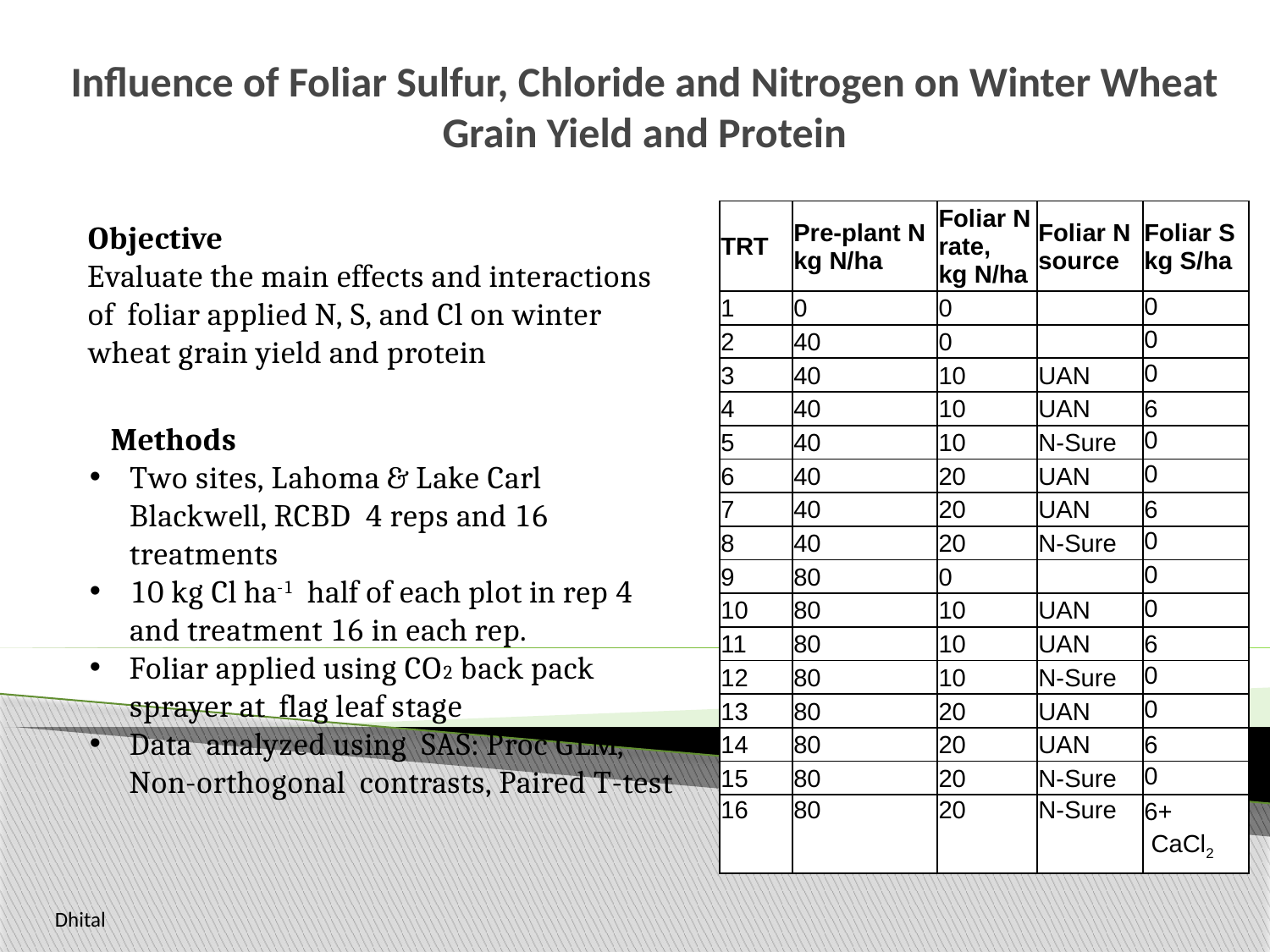

# Influence of Foliar Sulfur, Chloride and Nitrogen on Winter Wheat Grain Yield and Protein
| TRT | Pre-plant N kg N/ha | Foliar N rate, kg N/ha | Foliar N source | Foliar S kg S/ha |
| --- | --- | --- | --- | --- |
| 1 | 0 | 0 |  | 0 |
| 2 | 40 | 0 |  | 0 |
| 3 | 40 | 10 | UAN | 0 |
| 4 | 40 | 10 | UAN | 6 |
| 5 | 40 | 10 | N-Sure | 0 |
| 6 | 40 | 20 | UAN | 0 |
| 7 | 40 | 20 | UAN | 6 |
| 8 | 40 | 20 | N-Sure | 0 |
| 9 | 80 | 0 |  | 0 |
| 10 | 80 | 10 | UAN | 0 |
| 11 | 80 | 10 | UAN | 6 |
| 12 | 80 | 10 | N-Sure | 0 |
| 13 | 80 | 20 | UAN | 0 |
| 14 | 80 | 20 | UAN | 6 |
| 15 | 80 | 20 | N-Sure | 0 |
| 16 | 80 | 20 | N-Sure | 6+ |
|  |  |  |  | CaCl2 |
Objective
Evaluate the main effects and interactions  of  foliar applied N, S, and Cl on winter wheat grain yield and protein
   Methods
Two sites, Lahoma & Lake Carl Blackwell, RCBD  4 reps and 16 treatments
10 kg Cl ha-1  half of each plot in rep 4 and treatment 16 in each rep.
Foliar applied using CO2 back pack sprayer at  flag leaf stage
Data  analyzed using  SAS: Proc GLM, Non-orthogonal  contrasts, Paired T-test
Dhital